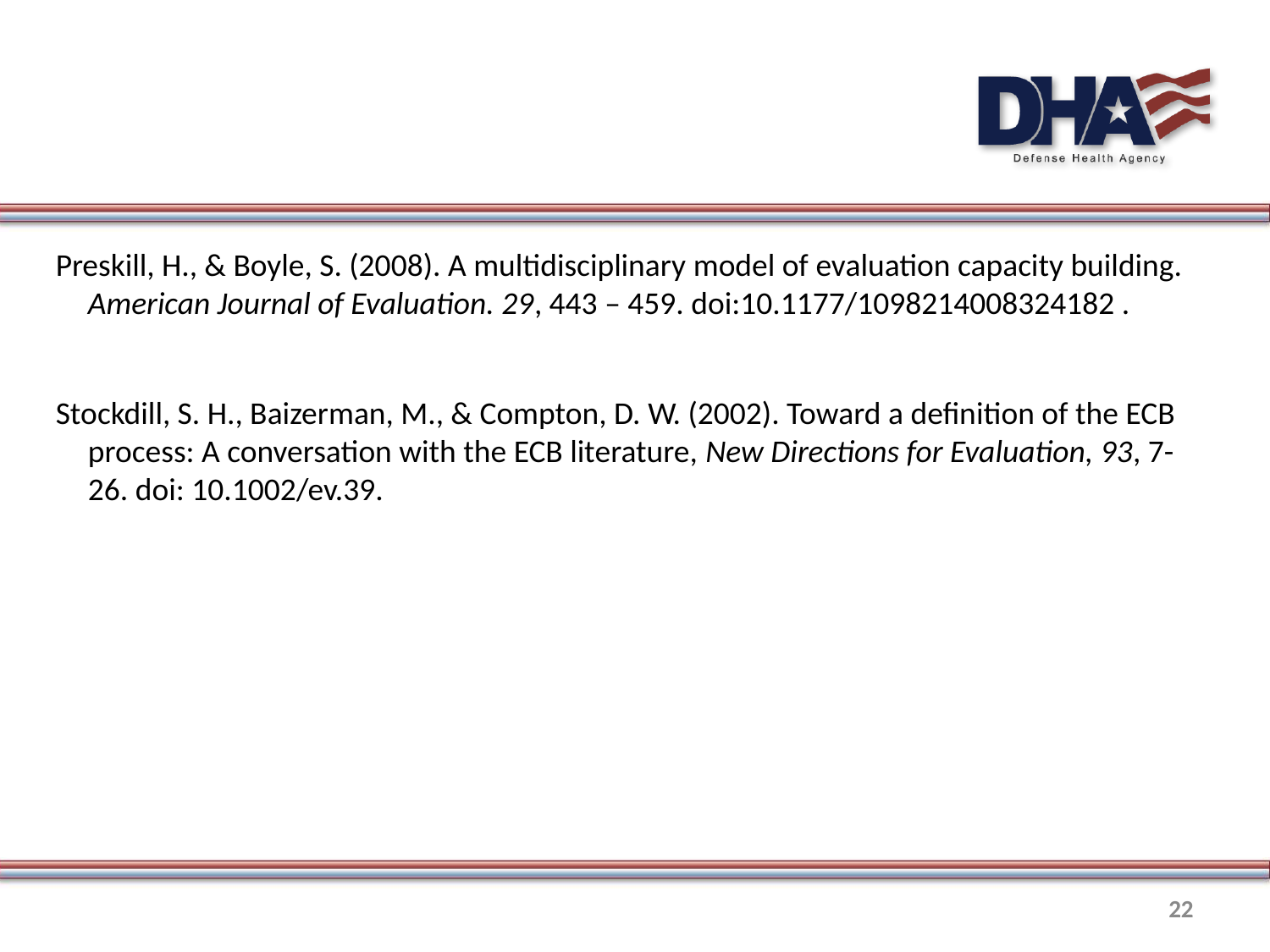

#
Preskill, H., & Boyle, S. (2008). A multidisciplinary model of evaluation capacity building. American Journal of Evaluation. 29, 443 – 459. doi:10.1177/1098214008324182 .

Stockdill, S. H., Baizerman, M., & Compton, D. W. (2002). Toward a definition of the ECB process: A conversation with the ECB literature, New Directions for Evaluation, 93, 7-26. doi: 10.1002/ev.39.

22